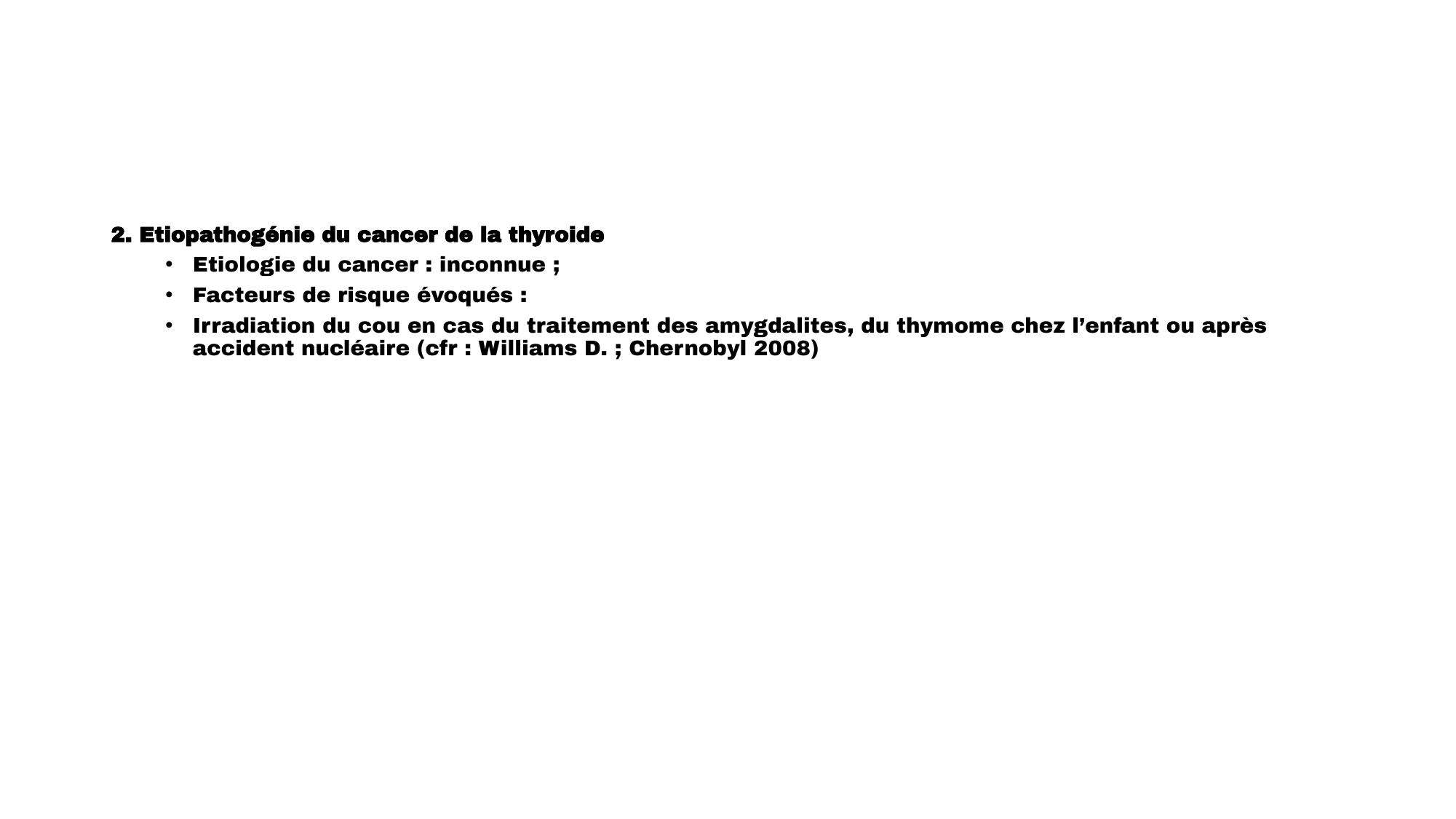

#
2. Etiopathogénie du cancer de la thyroide
Etiologie du cancer : inconnue ;
Facteurs de risque évoqués :
Irradiation du cou en cas du traitement des amygdalites, du thymome chez l’enfant ou après accident nucléaire (cfr : Williams D. ; Chernobyl 2008)